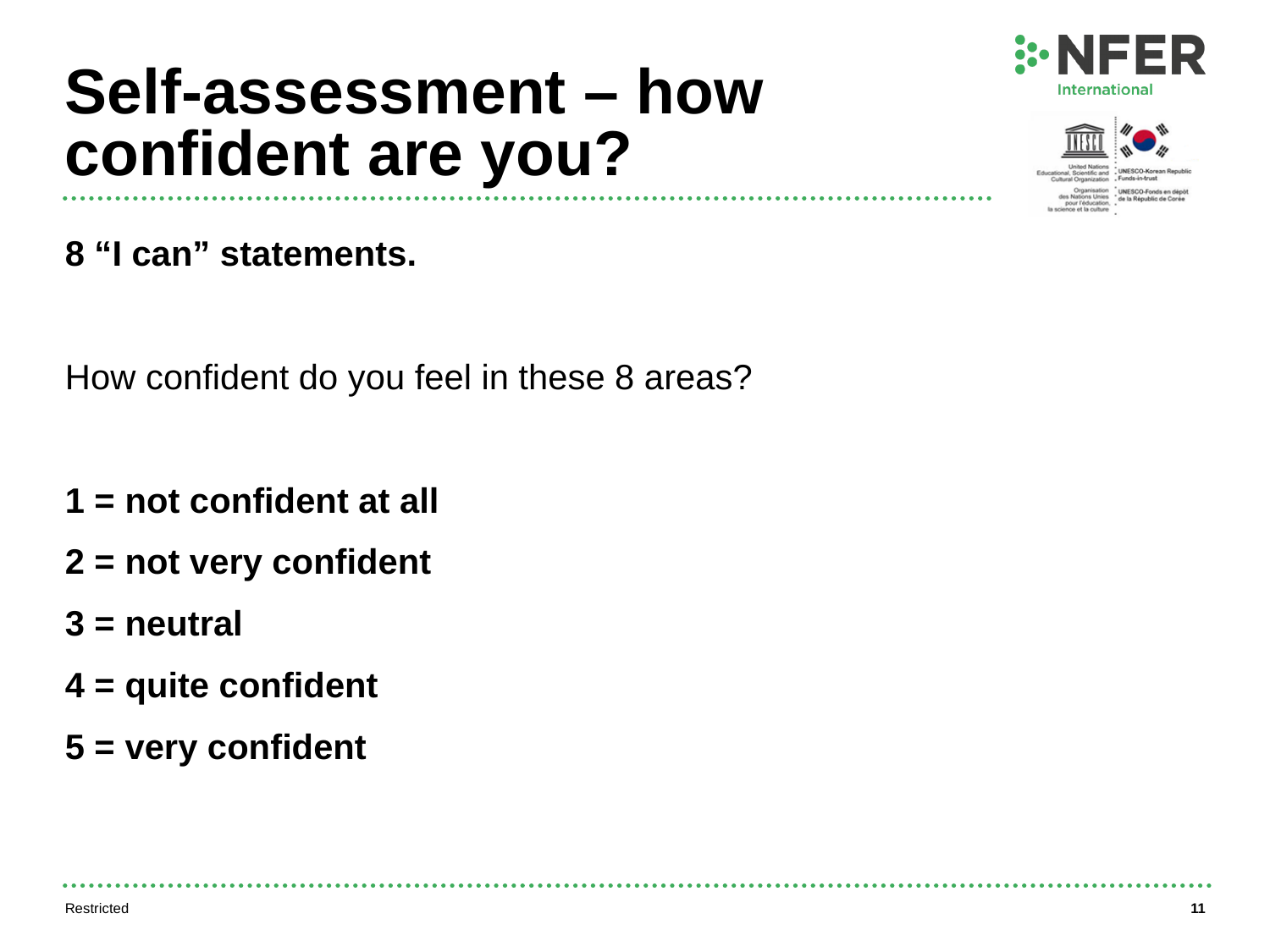

# Self-assessment – how confident are you?
8 “I can” statements.

How confident do you feel in these 8 areas?

1 = not confident at all
2 = not very confident
3 = neutral
4 = quite confident
5 = very confident
Restricted
11